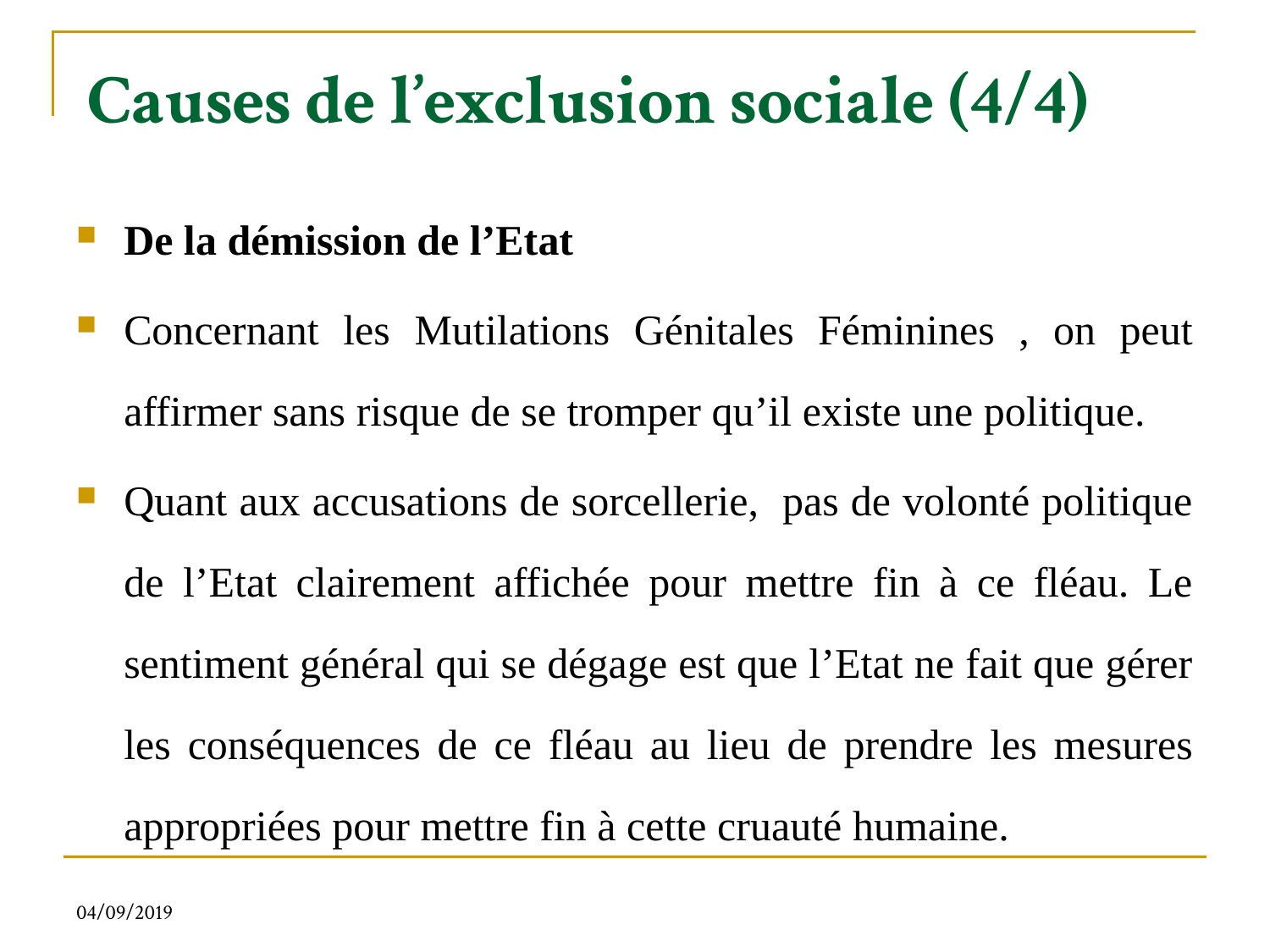

# Causes de l’exclusion sociale (4/4)

De la démission de l’Etat
Concernant les Mutilations Génitales Féminines , on peut affirmer sans risque de se tromper qu’il existe une politique.
Quant aux accusations de sorcellerie,  pas de volonté politique de l’Etat clairement affichée pour mettre fin à ce fléau. Le sentiment général qui se dégage est que l’Etat ne fait que gérer les conséquences de ce fléau au lieu de prendre les mesures appropriées pour mettre fin à cette cruauté humaine.

04/09/2019